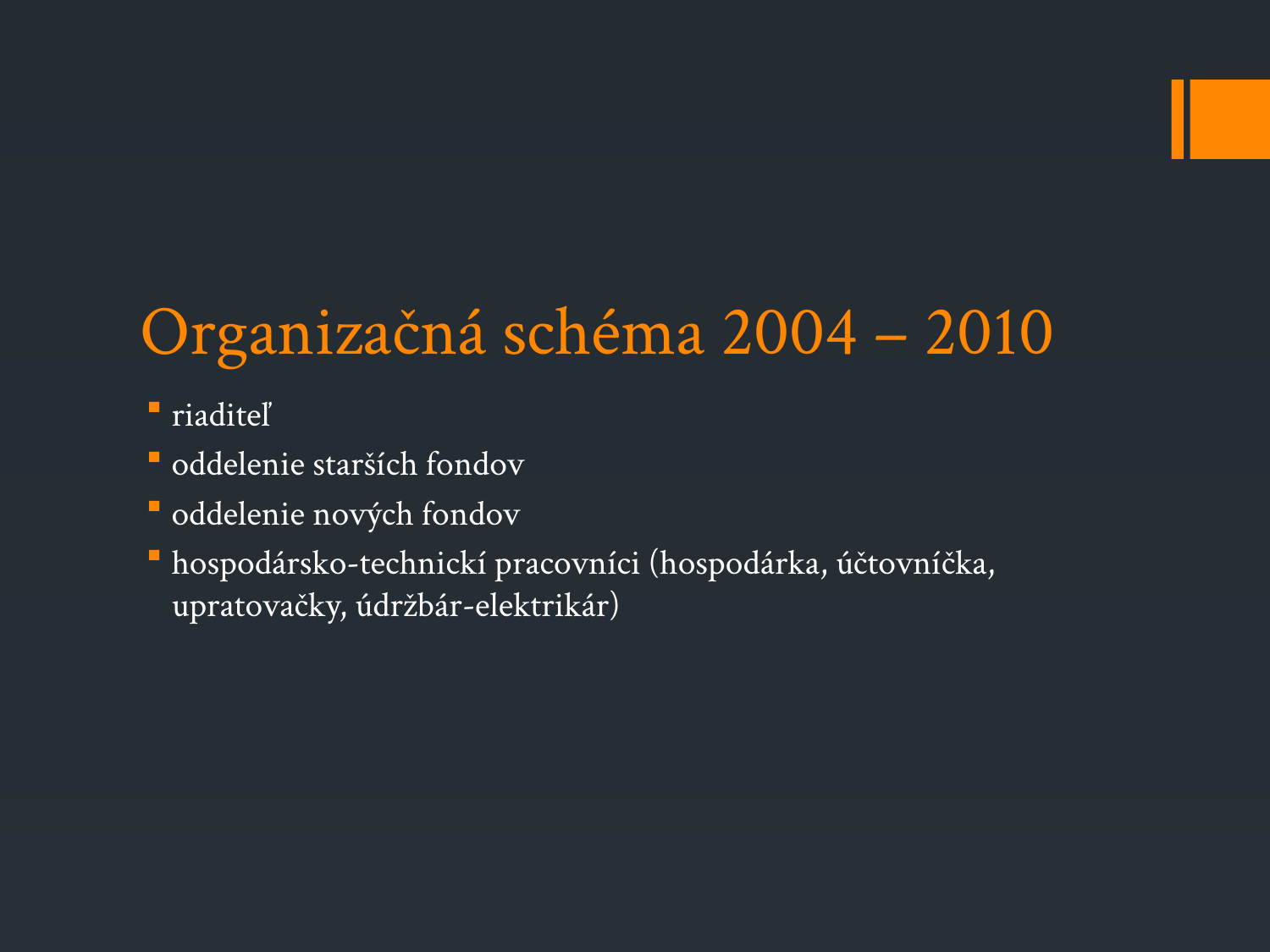

# Organizačná schéma 2004 – 2010
riaditeľ
oddelenie starších fondov
oddelenie nových fondov
hospodársko-technickí pracovníci (hospodárka, účtovníčka, upratovačky, údržbár-elektrikár)